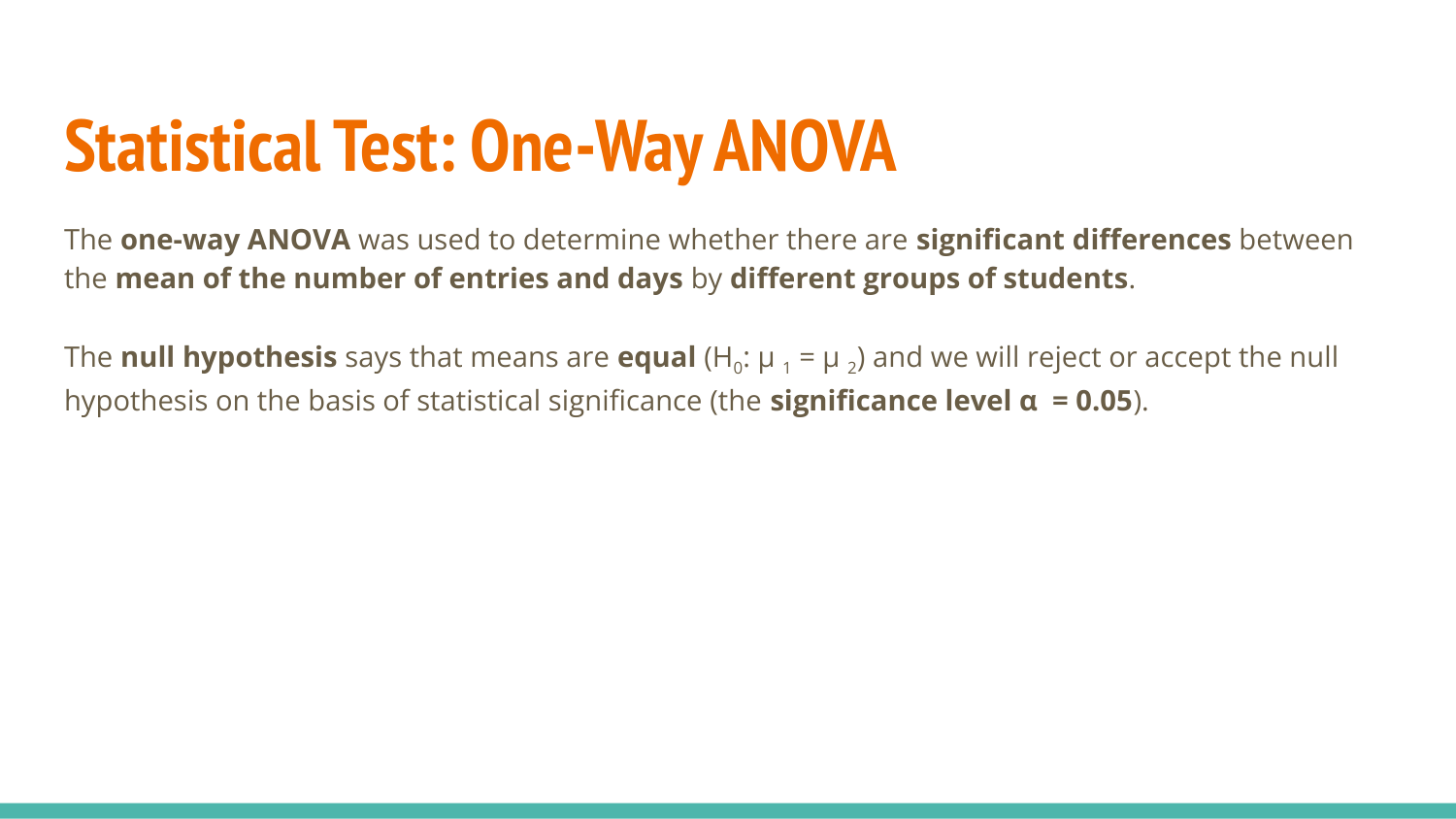

# Statistical Test: One-Way ANOVA
The one-way ANOVA was used to determine whether there are significant differences between the mean of the number of entries and days by different groups of students.

The null hypothesis says that means are equal (H0: μ 1 = μ 2) and we will reject or accept the null hypothesis on the basis of statistical significance (the significance level α  = 0.05).